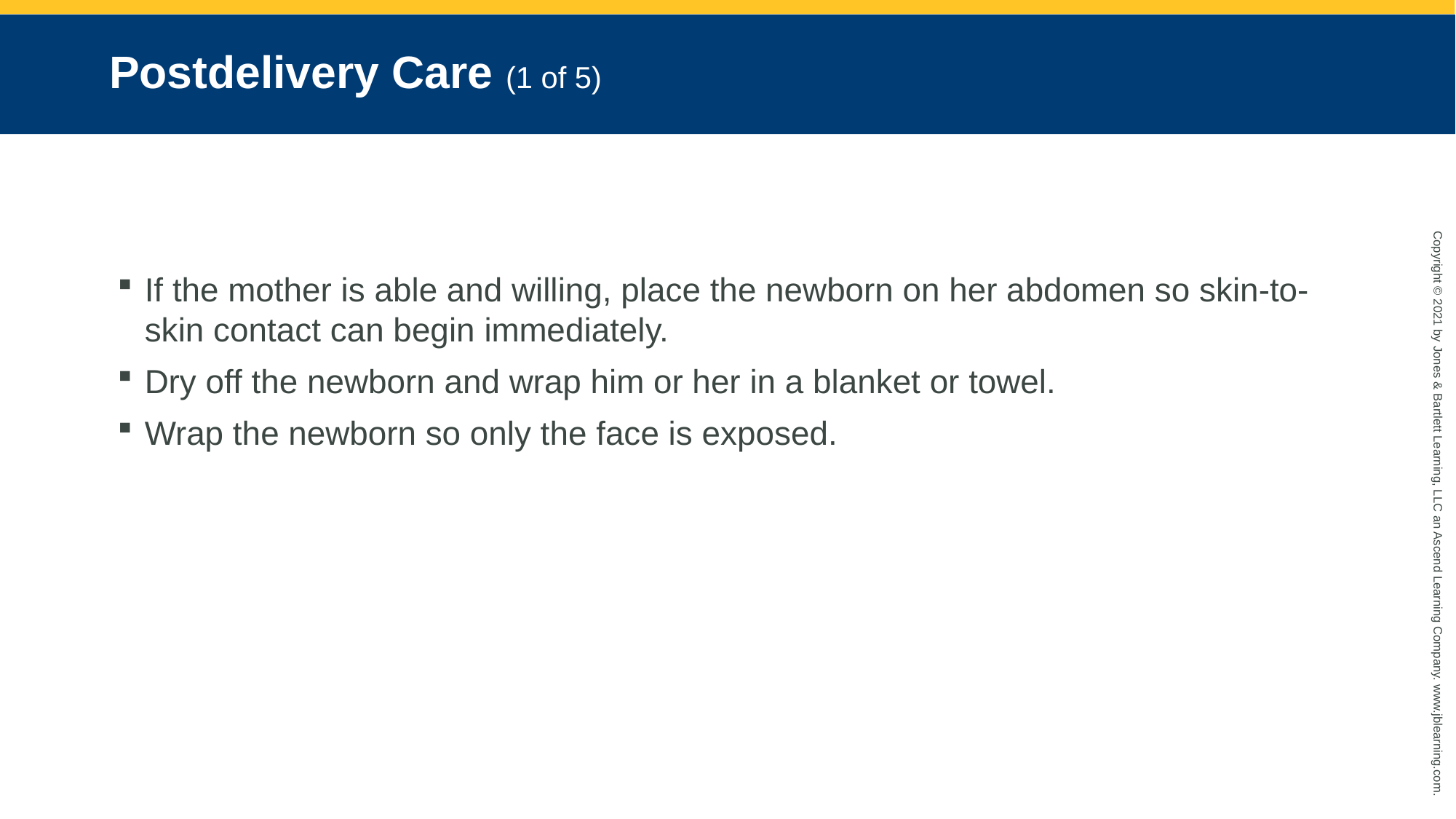

# Postdelivery Care (1 of 5)
If the mother is able and willing, place the newborn on her abdomen so skin-to-skin contact can begin immediately.
Dry off the newborn and wrap him or her in a blanket or towel.
Wrap the newborn so only the face is exposed.